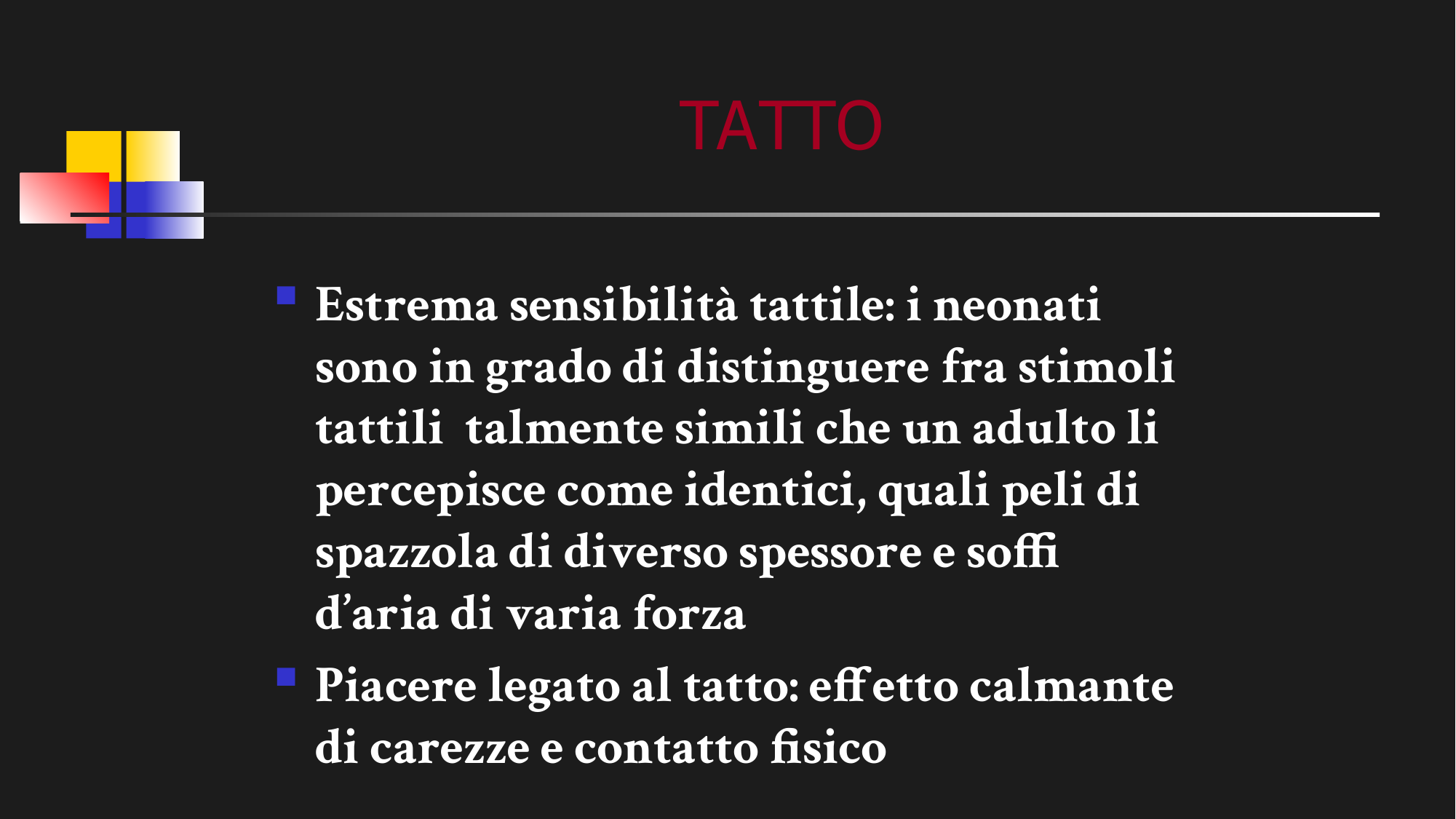

# TATTO
Estrema sensibilità tattile: i neonati sono in grado di distinguere fra stimoli tattili  talmente simili che un adulto li percepisce come identici, quali peli di spazzola di diverso spessore e soffi d’aria di varia forza
Piacere legato al tatto: effetto calmante di carezze e contatto fisico